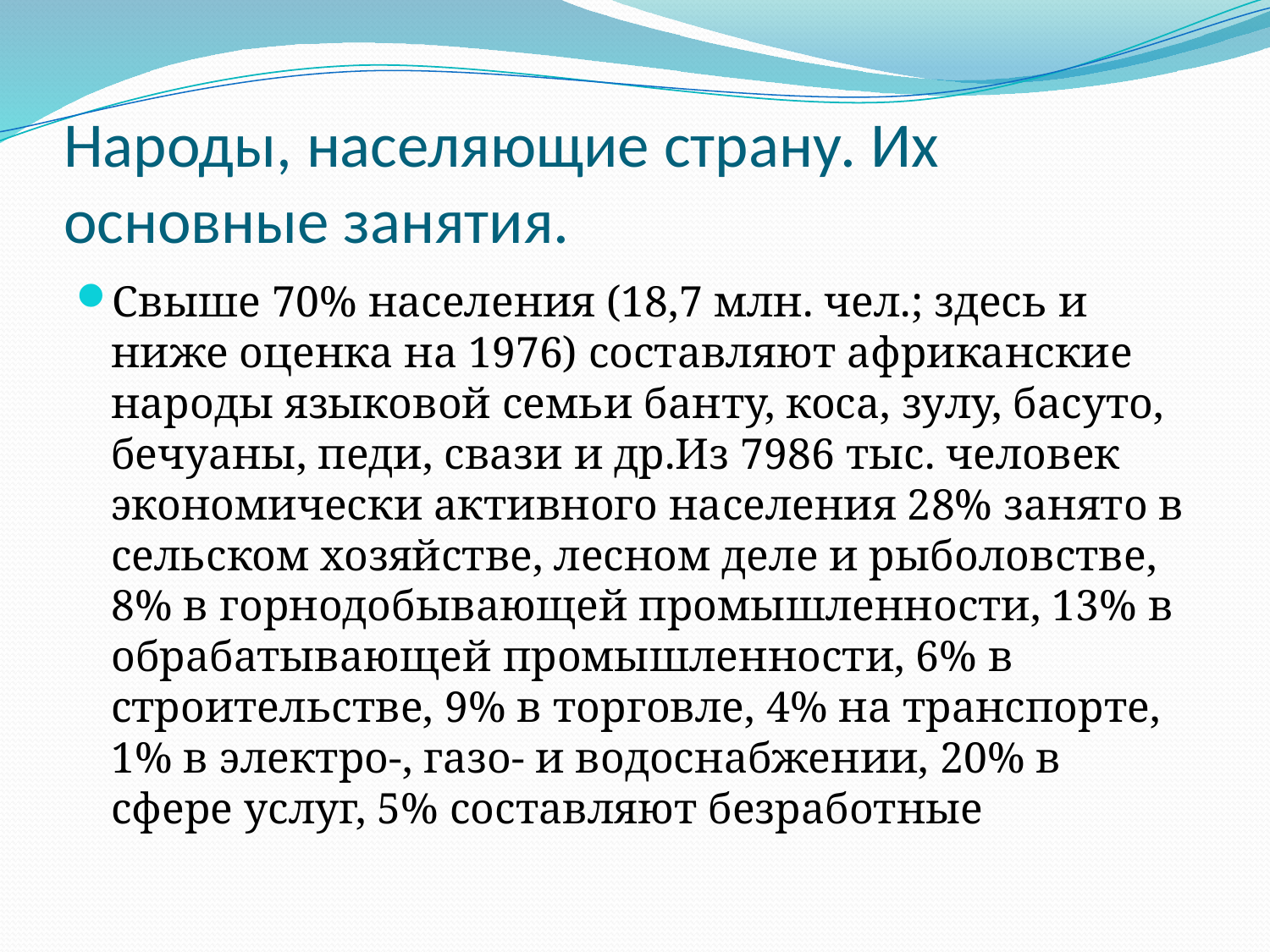

# Народы, населяющие страну. Их основные занятия.
Свыше 70% населения (18,7 млн. чел.; здесь и ниже оценка на 1976) составляют африканские народы языковой семьи банту, коса, зулу, басуто, бечуаны, педи, свази и др.Из 7986 тыс. человек экономически активного населения 28% занято в сельском хозяйстве, лесном деле и рыболовстве, 8% в горнодобывающей промышленности, 13% в обрабатывающей промышленности, 6% в строительстве, 9% в торговле, 4% на транспорте, 1% в электро-, газо- и водоснабжении, 20% в сфере услуг, 5% составляют безработные